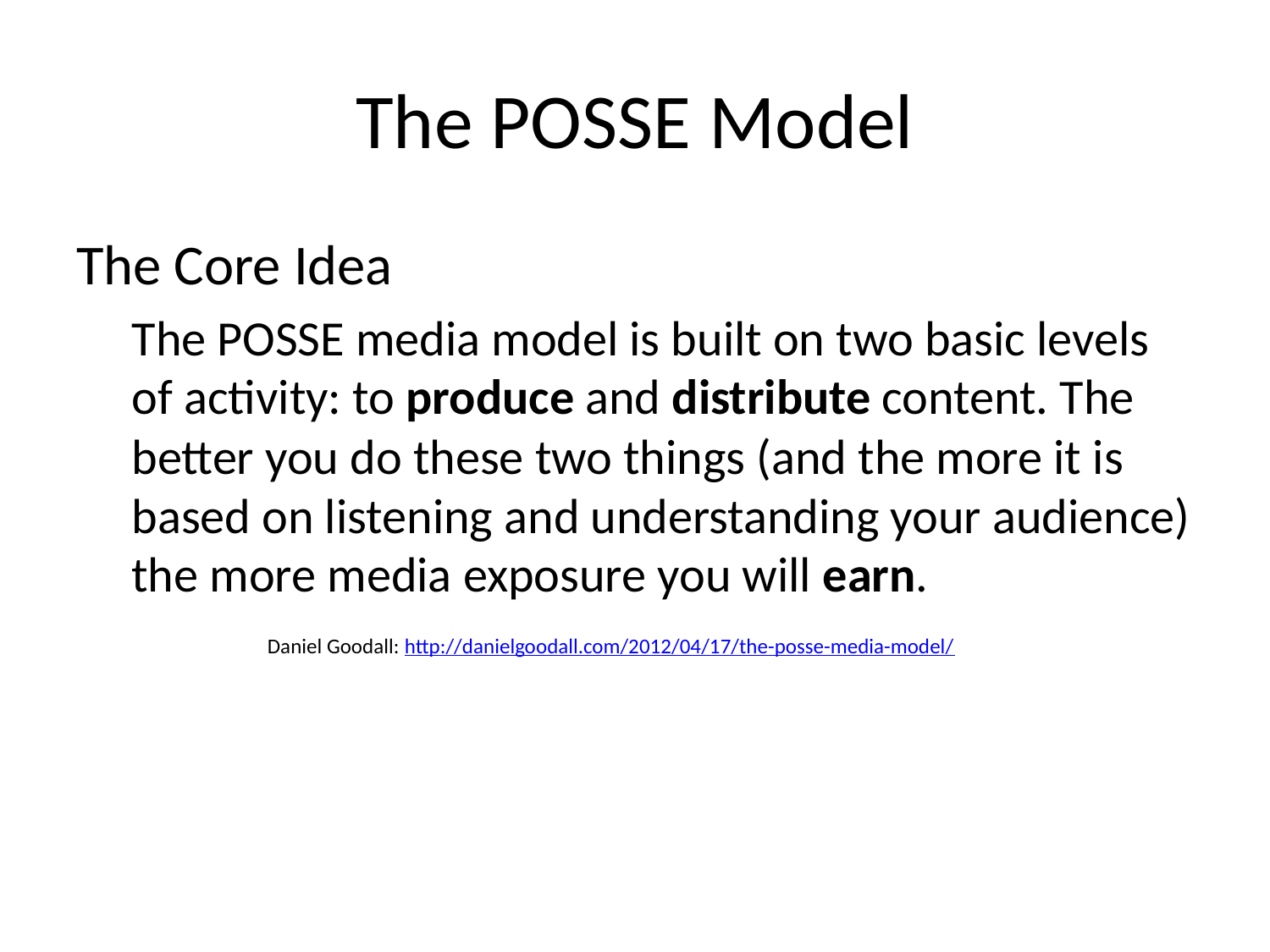

# The POSSE Model
The Core Idea
The POSSE media model is built on two basic levels of activity: to produce and distribute content. The better you do these two things (and the more it is based on listening and understanding your audience) the more media exposure you will earn.

Daniel Goodall: http://danielgoodall.com/2012/04/17/the-posse-media-model/